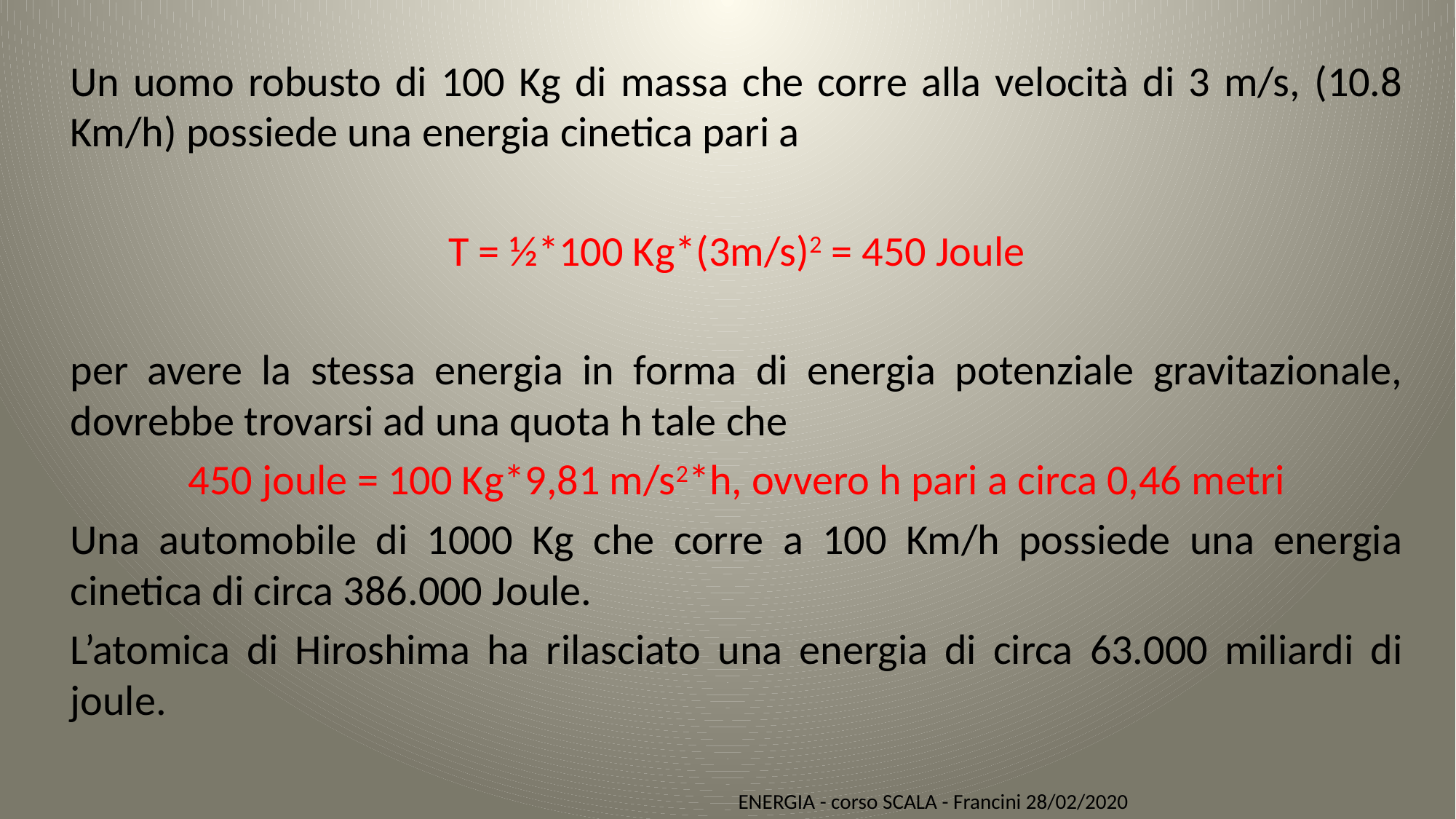

Un uomo robusto di 100 Kg di massa che corre alla velocità di 3 m/s, (10.8 Km/h) possiede una energia cinetica pari a

T = ½*100 Kg*(3m/s)2 = 450 Joule

per avere la stessa energia in forma di energia potenziale gravitazionale, dovrebbe trovarsi ad una quota h tale che
450 joule = 100 Kg*9,81 m/s2*h, ovvero h pari a circa 0,46 metri
Una automobile di 1000 Kg che corre a 100 Km/h possiede una energia cinetica di circa 386.000 Joule.
L’atomica di Hiroshima ha rilasciato una energia di circa 63.000 miliardi di joule.
ENERGIA - corso SCALA - Francini 28/02/2020